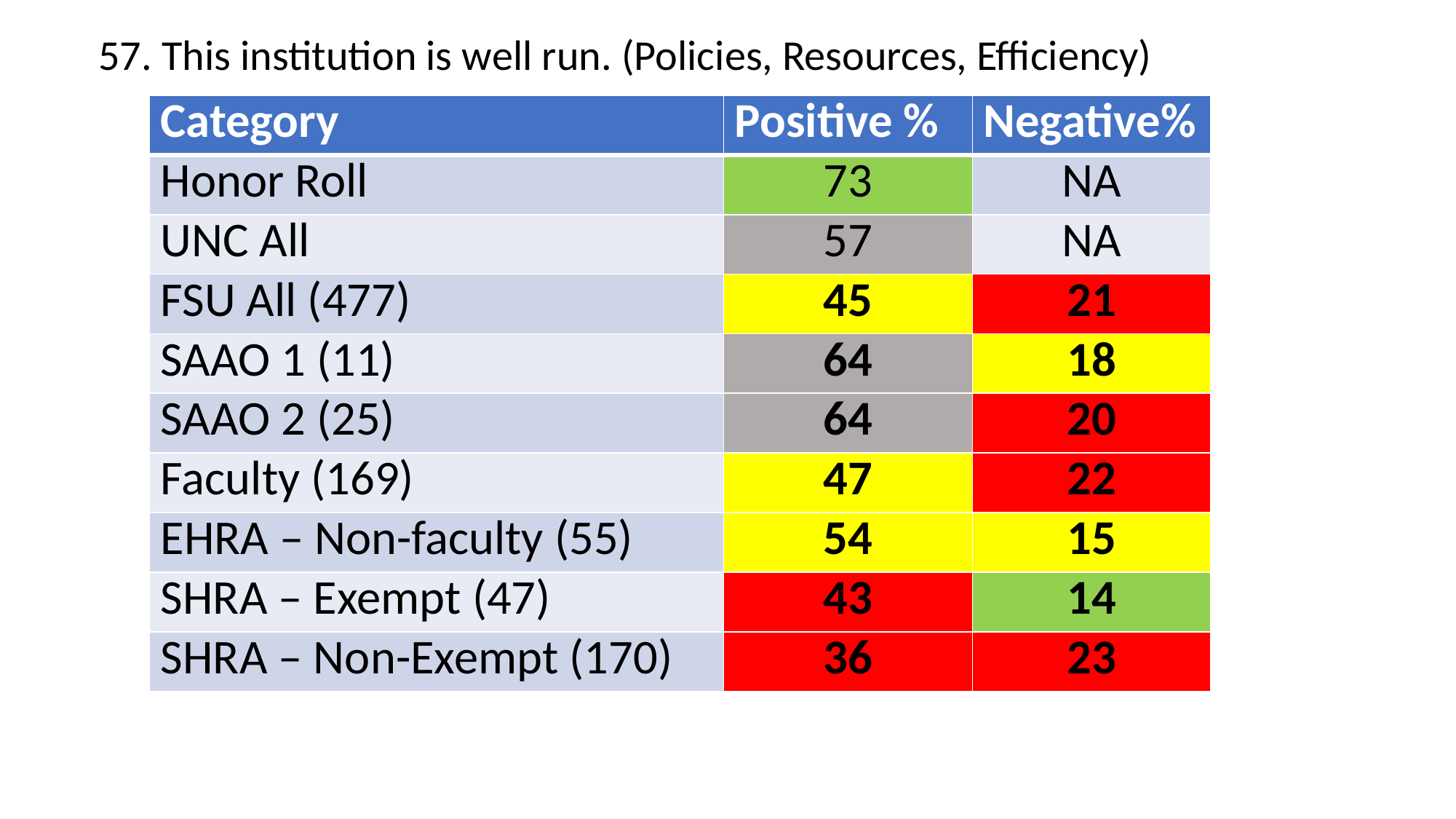

57. This institution is well run. (Policies, Resources, Efficiency)
| Category | Positive % | Negative% |
| --- | --- | --- |
| Honor Roll | 73 | NA |
| UNC All | 57 | NA |
| FSU All (477) | 45 | 21 |
| SAAO 1 (11) | 64 | 18 |
| SAAO 2 (25) | 64 | 20 |
| Faculty (169) | 47 | 22 |
| EHRA – Non-faculty (55) | 54 | 15 |
| SHRA – Exempt (47) | 43 | 14 |
| SHRA – Non-Exempt (170) | 36 | 23 |